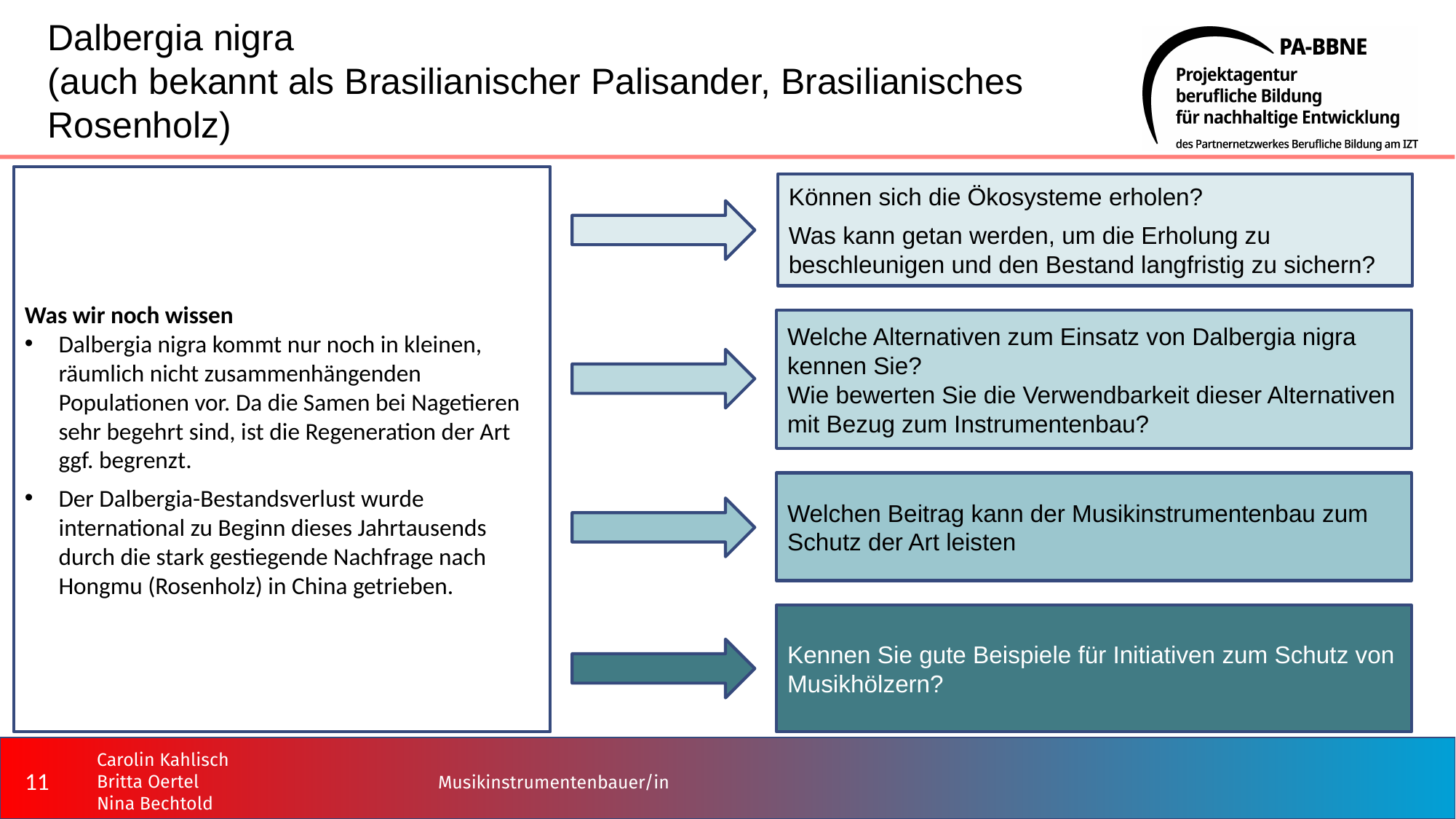

# Dalbergia nigra (auch bekannt als Brasilianischer Palisander, Brasilianisches Rosenholz)
Was wir noch wissen
Dalbergia nigra kommt nur noch in kleinen, räumlich nicht zusammenhängenden Populationen vor. Da die Samen bei Nagetieren sehr begehrt sind, ist die Regeneration der Art ggf. begrenzt.
Der Dalbergia-Bestandsverlust wurde international zu Beginn dieses Jahrtausends durch die stark gestiegende Nachfrage nach Hongmu (Rosenholz) in China getrieben.
Können sich die Ökosysteme erholen?
Was kann getan werden, um die Erholung zu beschleunigen und den Bestand langfristig zu sichern?

Welche Alternativen zum Einsatz von Dalbergia nigra kennen Sie?
Wie bewerten Sie die Verwendbarkeit dieser Alternativen mit Bezug zum Instrumentenbau?

Welchen Beitrag kann der Musikinstrumentenbau zum Schutz der Art leisten

Kennen Sie gute Beispiele für Initiativen zum Schutz von Musikhölzern?

11
Musikinstrumentenbauer/in

Carolin Kahlisch
Britta Oertel
Nina Bechtold